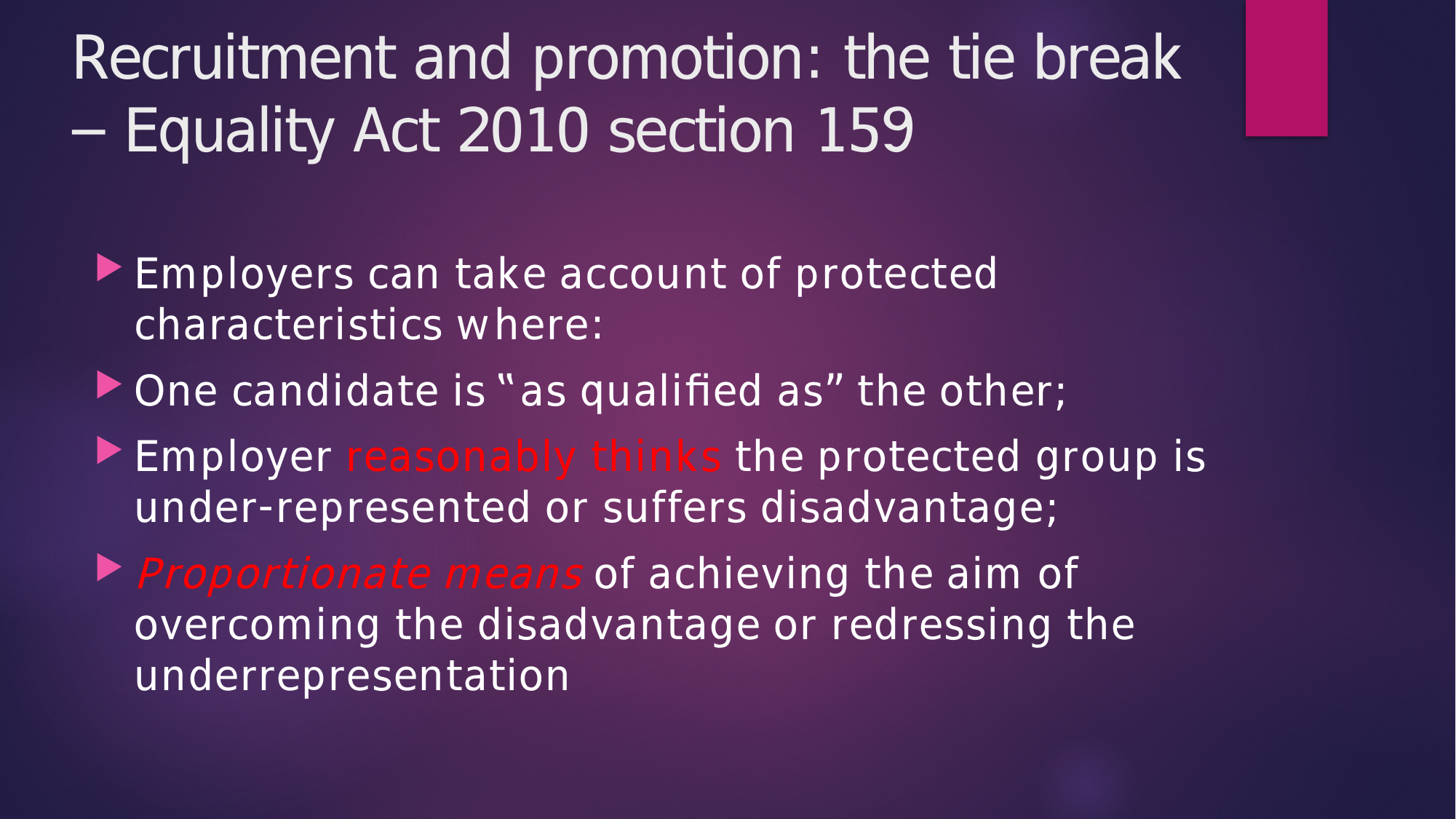

# Recruitment and promotion: the tie break – Equality Act 2010 section 159
Employers can take account of protected characteristics where:
One candidate is “as qualified as” the other;
Employer reasonably thinks the protected group is under-represented or suffers disadvantage;
Proportionate means of achieving the aim of overcoming the disadvantage or redressing the underrepresentation